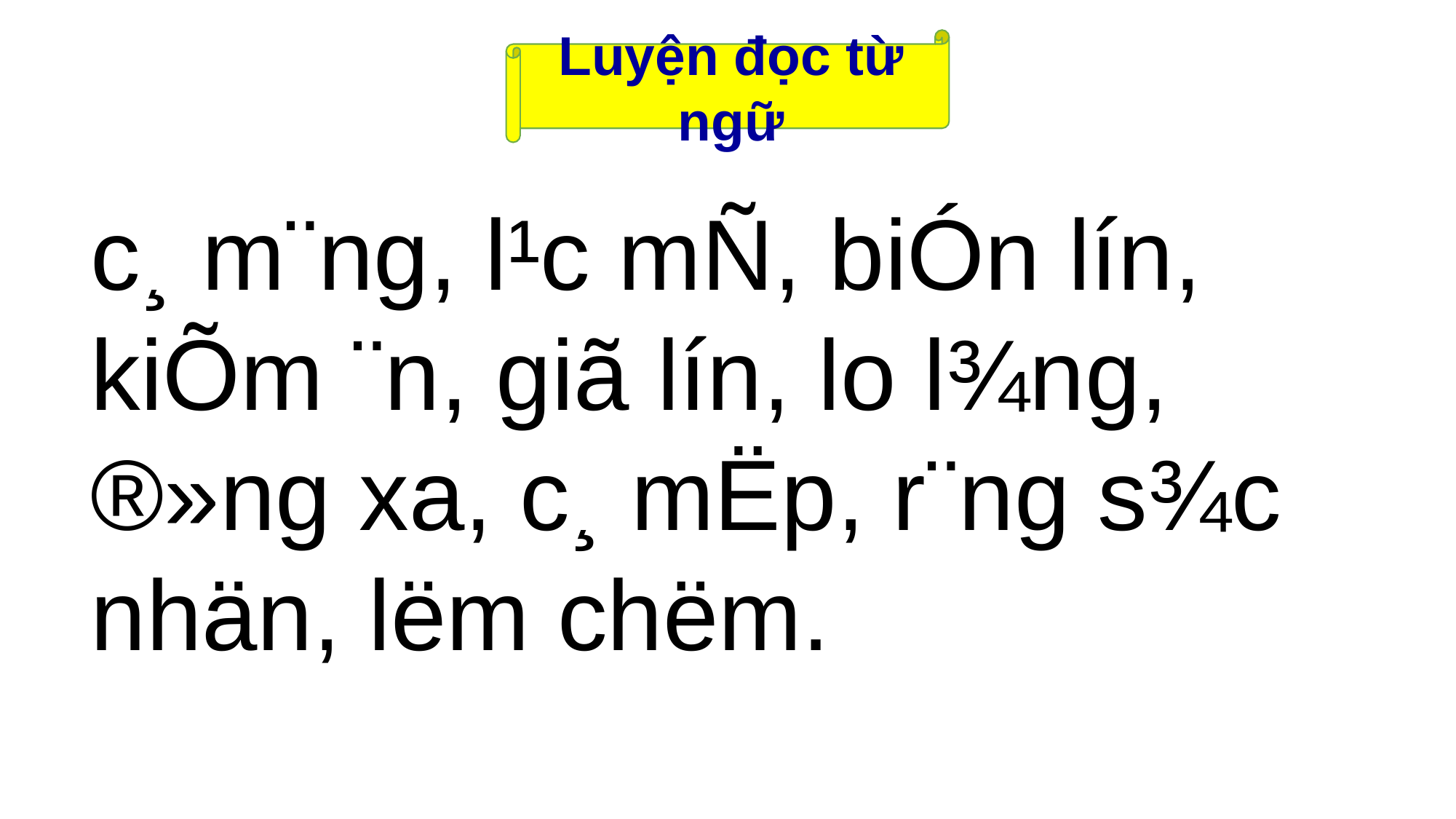

Luyện đọc từ ngữ
c¸ m¨ng, l¹c mÑ, biÓn lín, kiÕm ¨n, giã lín, lo l¾ng, ®»ng xa, c¸ mËp, r¨ng s¾c nhän, lëm chëm.